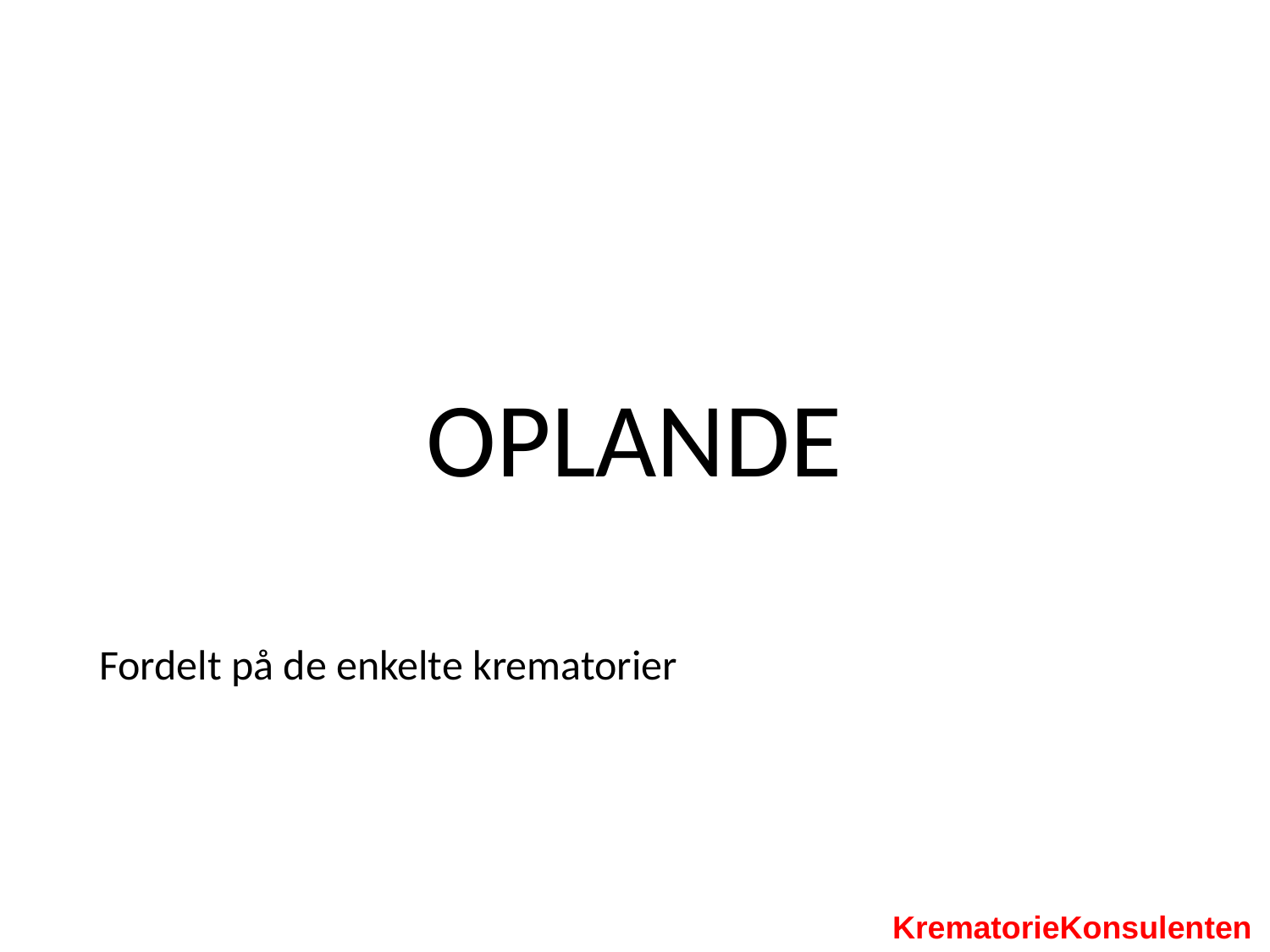

# OPLANDE
Fordelt på de enkelte krematorier
KrematorieKonsulenten